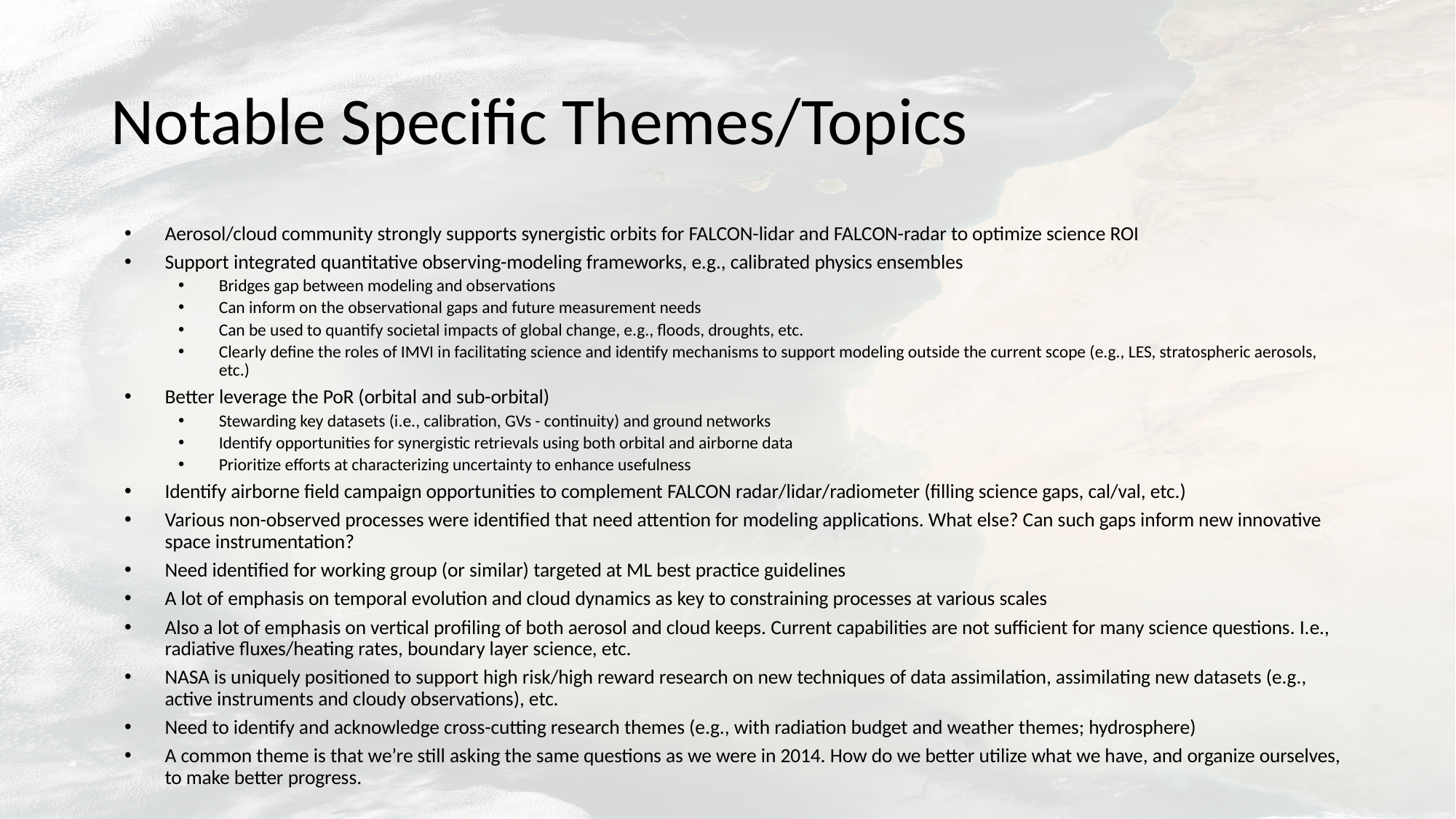

# Notable Specific Themes/Topics
Aerosol/cloud community strongly supports synergistic orbits for FALCON-lidar and FALCON-radar to optimize science ROI
Support integrated quantitative observing-modeling frameworks, e.g., calibrated physics ensembles
Bridges gap between modeling and observations
Can inform on the observational gaps and future measurement needs
Can be used to quantify societal impacts of global change, e.g., floods, droughts, etc.
Clearly define the roles of IMVI in facilitating science and identify mechanisms to support modeling outside the current scope (e.g., LES, stratospheric aerosols, etc.)
Better leverage the PoR (orbital and sub-orbital)
Stewarding key datasets (i.e., calibration, GVs - continuity) and ground networks
Identify opportunities for synergistic retrievals using both orbital and airborne data
Prioritize efforts at characterizing uncertainty to enhance usefulness
Identify airborne field campaign opportunities to complement FALCON radar/lidar/radiometer (filling science gaps, cal/val, etc.)
Various non-observed processes were identified that need attention for modeling applications. What else? Can such gaps inform new innovative space instrumentation?
Need identified for working group (or similar) targeted at ML best practice guidelines
A lot of emphasis on temporal evolution and cloud dynamics as key to constraining processes at various scales
Also a lot of emphasis on vertical profiling of both aerosol and cloud keeps. Current capabilities are not sufficient for many science questions. I.e., radiative fluxes/heating rates, boundary layer science, etc.
NASA is uniquely positioned to support high risk/high reward research on new techniques of data assimilation, assimilating new datasets (e.g., active instruments and cloudy observations), etc.
Need to identify and acknowledge cross-cutting research themes (e.g., with radiation budget and weather themes; hydrosphere)
A common theme is that we’re still asking the same questions as we were in 2014. How do we better utilize what we have, and organize ourselves, to make better progress.